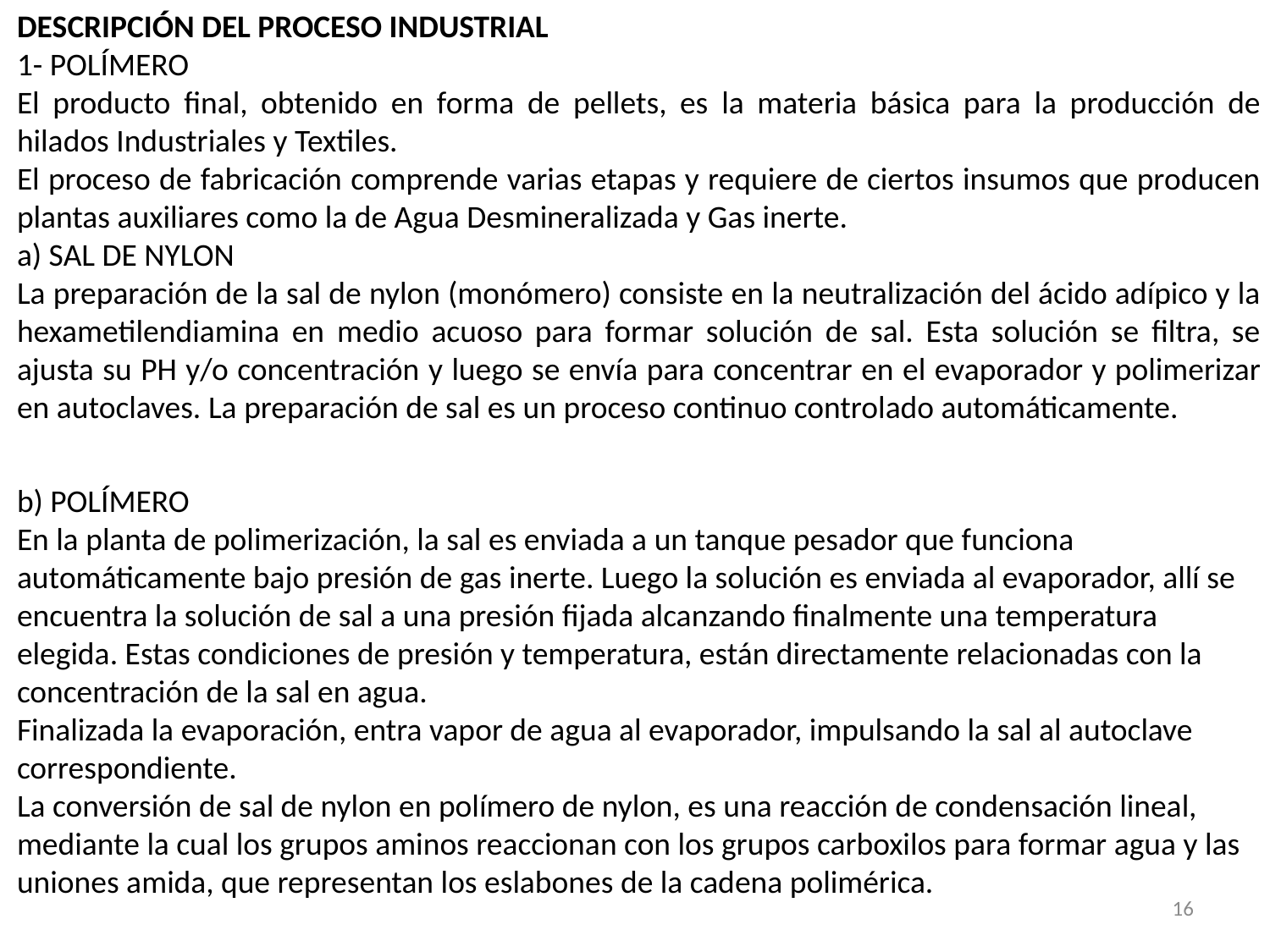

DESCRIPCIÓN DEL PROCESO INDUSTRIAL
1- POLÍMERO
El producto final, obtenido en forma de pellets, es la materia básica para la producción de hilados Industriales y Textiles.
El proceso de fabricación comprende varias etapas y requiere de ciertos insumos que producen plantas auxiliares como la de Agua Desmineralizada y Gas inerte.
a) SAL DE NYLON
La preparación de la sal de nylon (monómero) consiste en la neutralización del ácido adípico y la hexametilendiamina en medio acuoso para formar solución de sal. Esta solución se filtra, se ajusta su PH y/o concentración y luego se envía para concentrar en el evaporador y polimerizar en autoclaves. La preparación de sal es un proceso continuo controlado automáticamente.
b) POLÍMERO
En la planta de polimerización, la sal es enviada a un tanque pesador que funciona automáticamente bajo presión de gas inerte. Luego la solución es enviada al evaporador, allí se encuentra la solución de sal a una presión fijada alcanzando finalmente una temperatura elegida. Estas condiciones de presión y temperatura, están directamente relacionadas con la concentración de la sal en agua.
Finalizada la evaporación, entra vapor de agua al evaporador, impulsando la sal al autoclave correspondiente.
La conversión de sal de nylon en polímero de nylon, es una reacción de condensación lineal, mediante la cual los grupos aminos reaccionan con los grupos carboxilos para formar agua y las uniones amida, que representan los eslabones de la cadena polimérica.
16